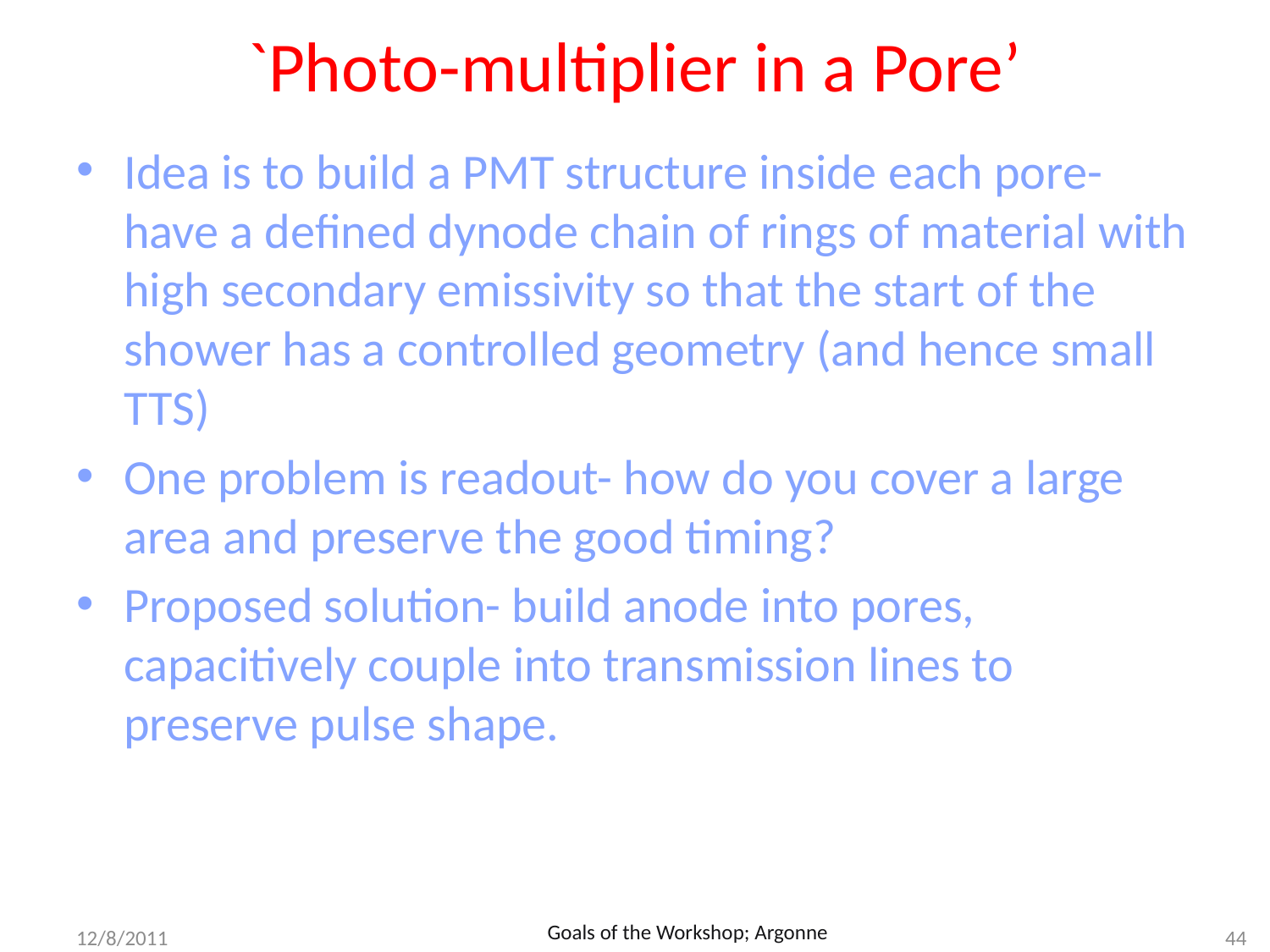

# `Photo-multiplier in a Pore’
Idea is to build a PMT structure inside each pore- have a defined dynode chain of rings of material with high secondary emissivity so that the start of the shower has a controlled geometry (and hence small TTS)
One problem is readout- how do you cover a large area and preserve the good timing?
Proposed solution- build anode into pores, capacitively couple into transmission lines to preserve pulse shape.
44
12/8/2011
Goals of the Workshop; Argonne